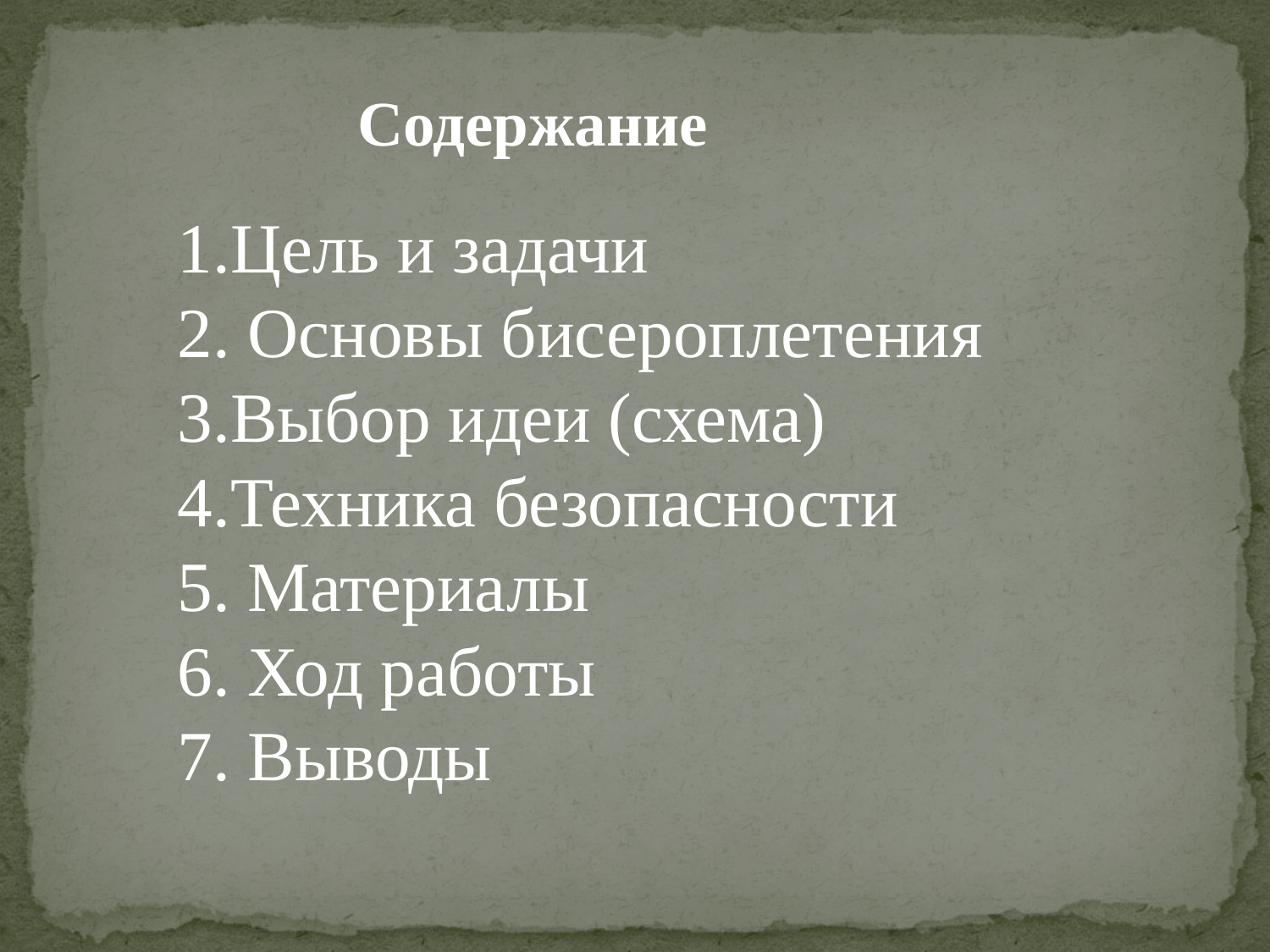

Содержание
1.Цель и задачи
2. Основы бисероплетения
3.Выбор идеи (схема)
4.Техника безопасности
5. Материалы
6. Ход работы
7. Выводы